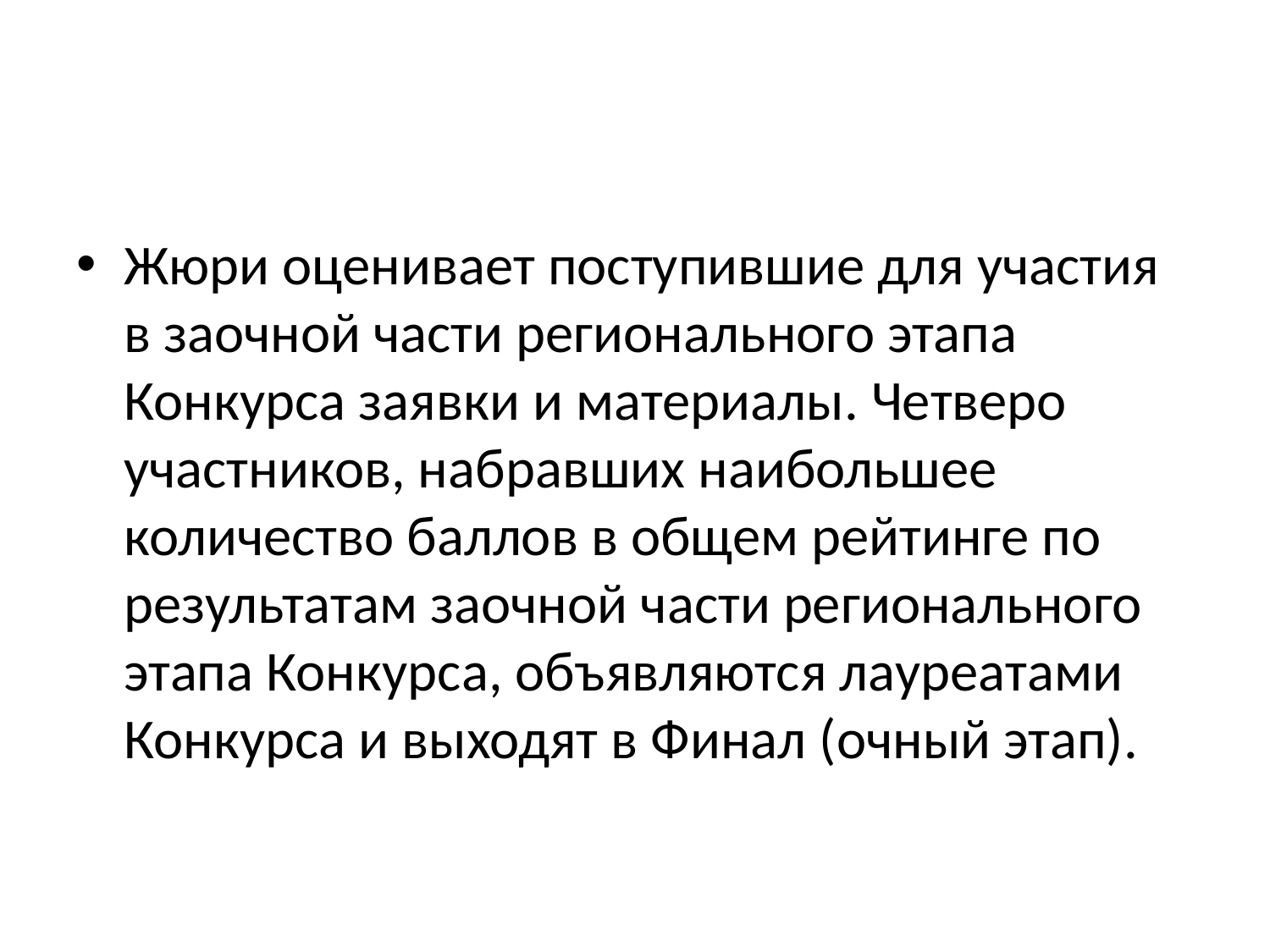

#
Жюри оценивает поступившие для участия в заочной части регионального этапа Конкурса заявки и материалы. Четверо участников, набравших наибольшее количество баллов в общем рейтинге по результатам заочной части регионального этапа Конкурса, объявляются лауреатами Конкурса и выходят в Финал (очный этап).